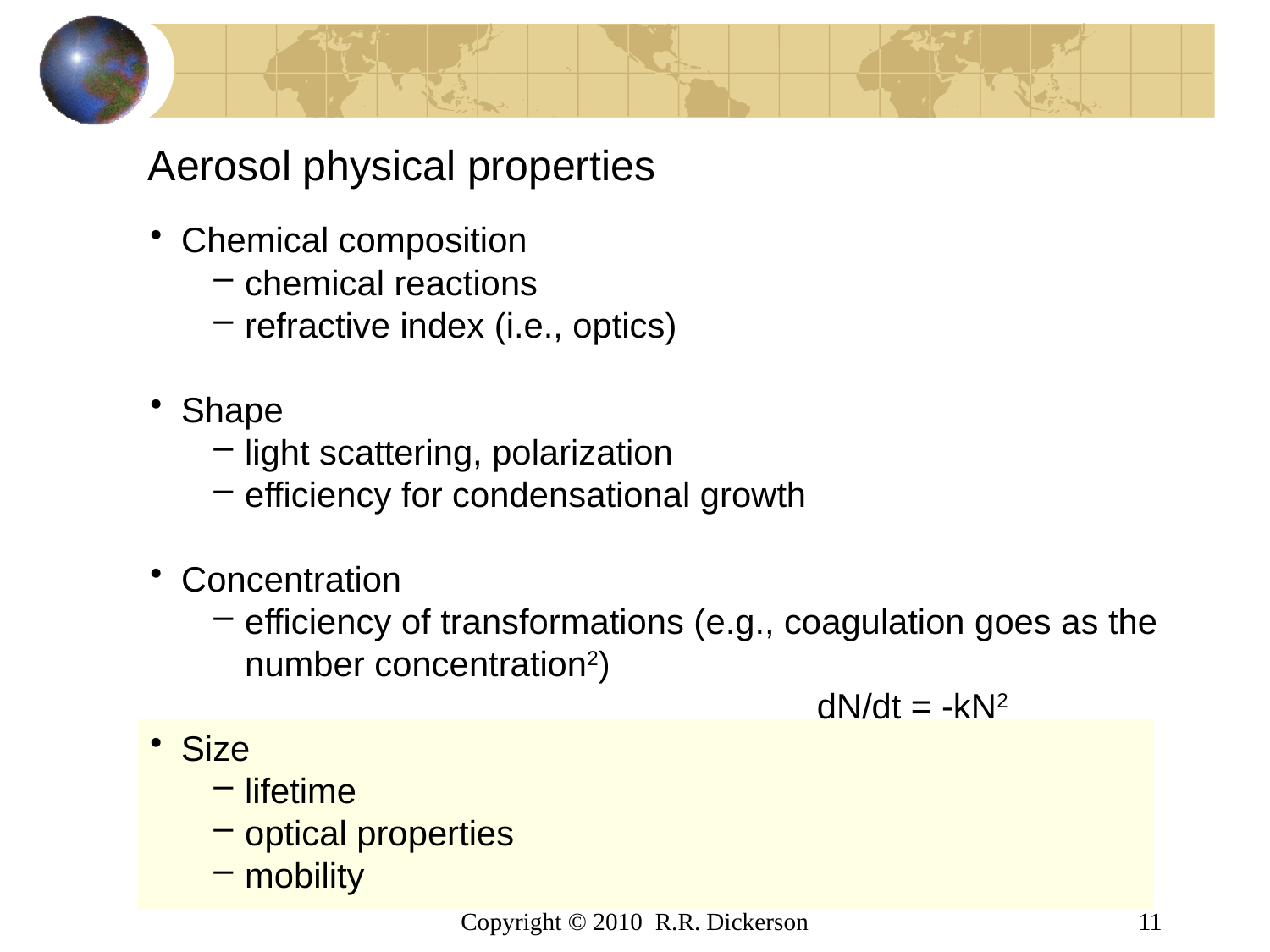

Aerosol physical properties
Chemical composition
chemical reactions
refractive index (i.e., optics)

Shape
light scattering, polarization
efficiency for condensational growth

Concentration
efficiency of transformations (e.g., coagulation goes as the number concentration2)
				dN/dt = -kN2
Size
lifetime
optical properties
mobility

Copyright © 2010  R.R. Dickerson
11
11